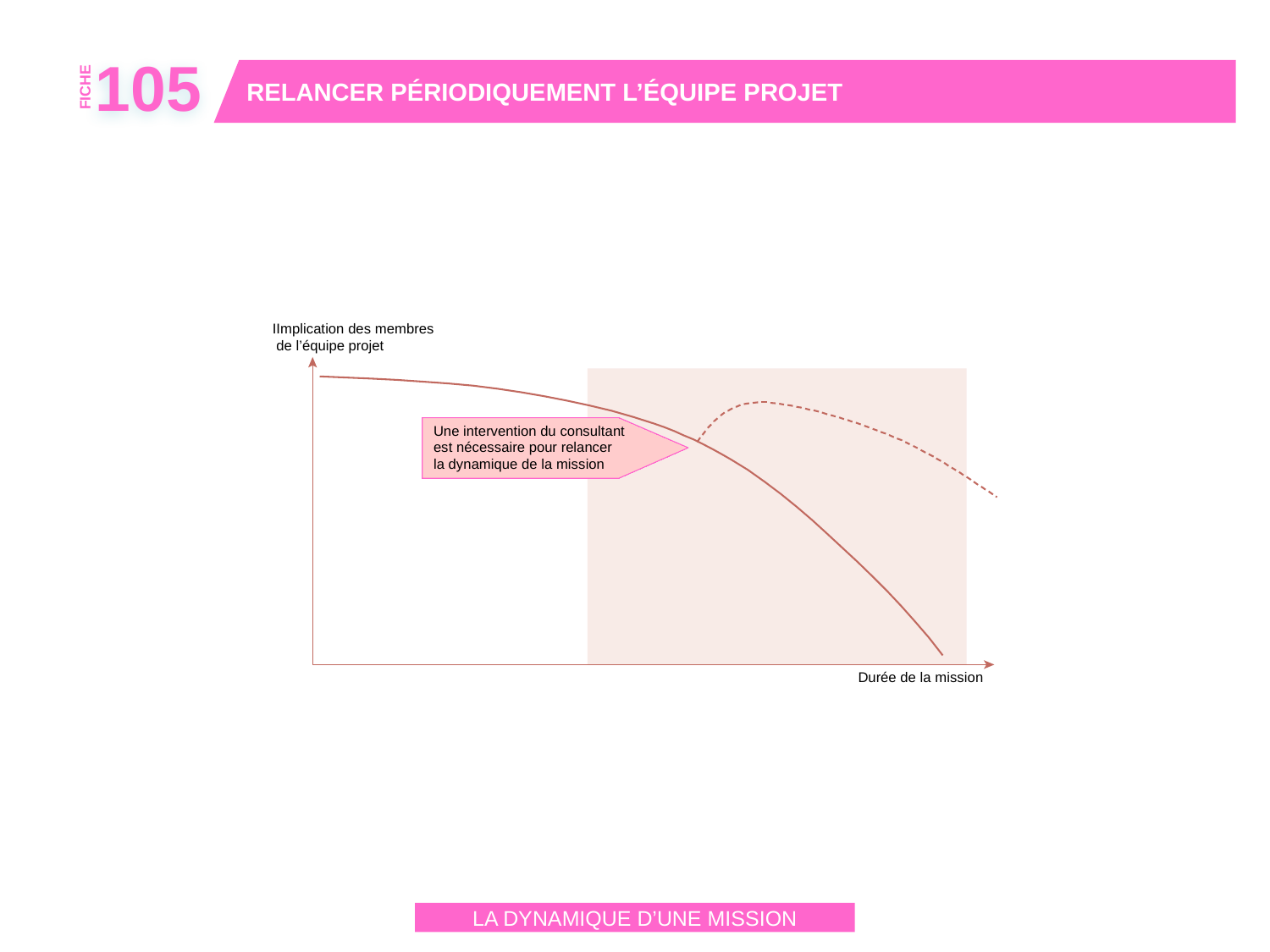

105

RELANCER PÉRIODIQUEMENT L’ÉQUIPE PROJET
FICHE
I
Implication des membres
de l’équipe projet

Une intervention du consultant
est nécessaire pour relancer
la dynamique de la mission

Durée de la mission
LA DYNAMIQUE D’UNE MISSION